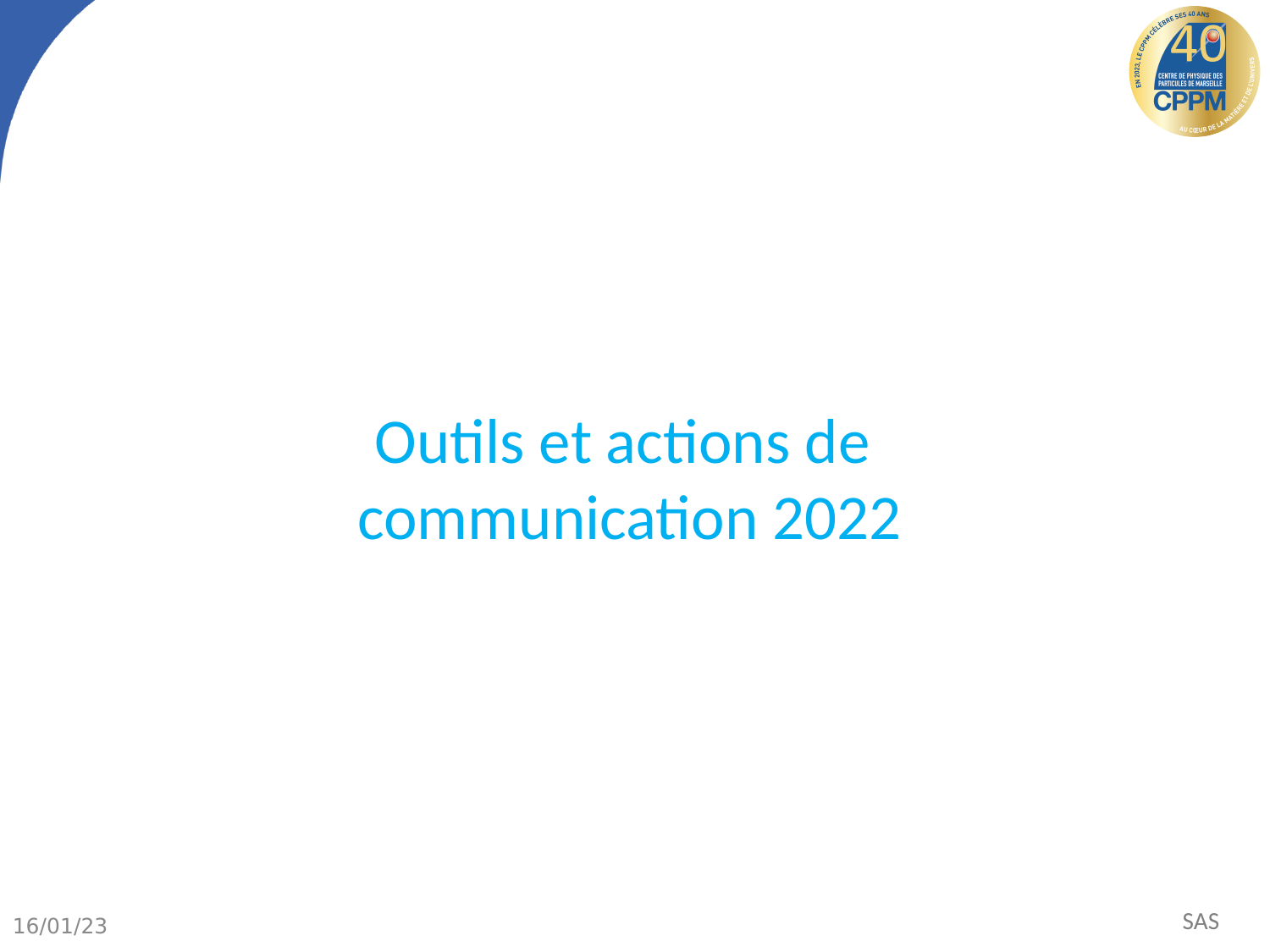

# Outils et actions de communication 2022
16/01/23
SAS